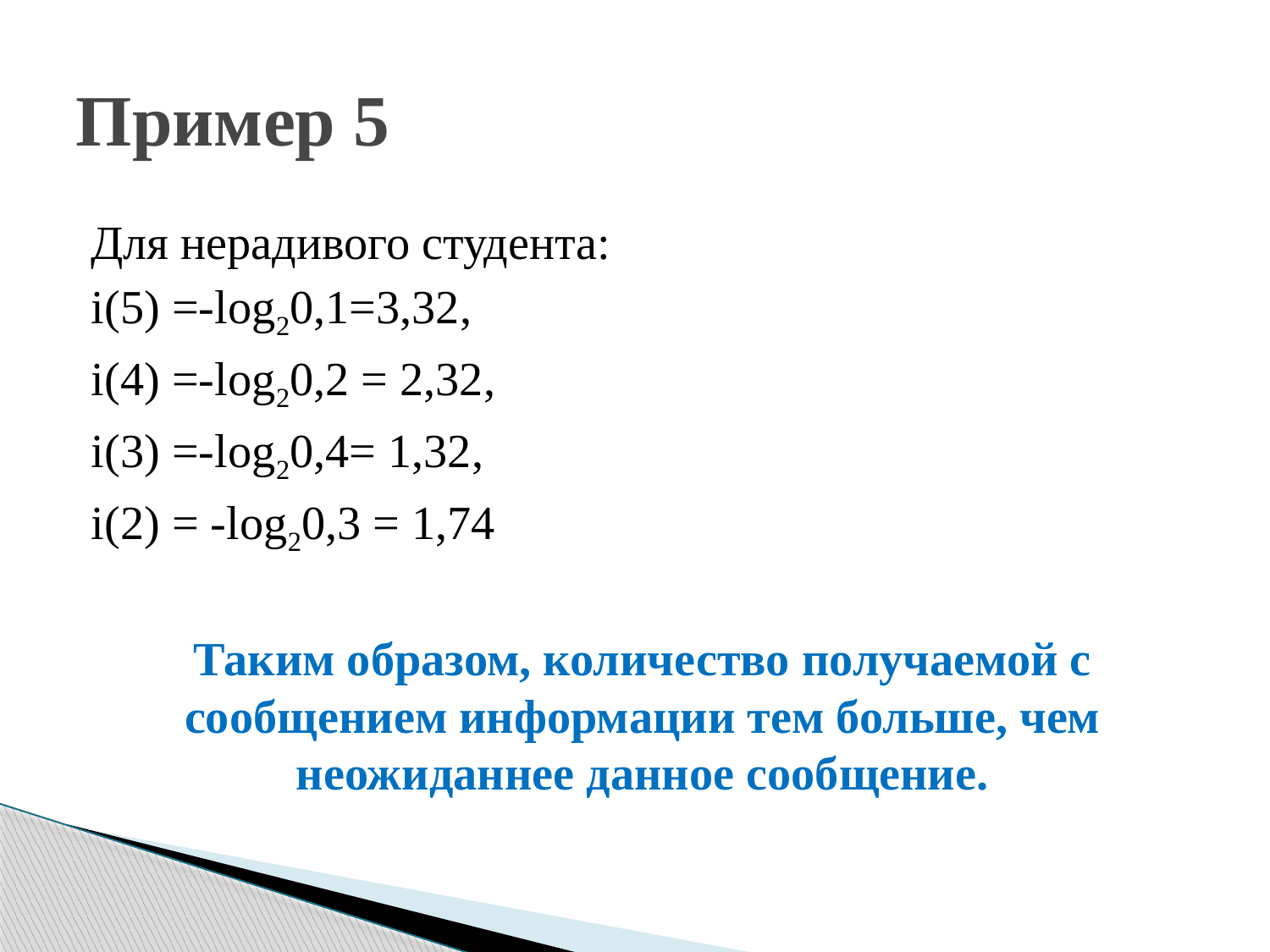

# Пример 5
Для нерадивого студента:
i(5) =-log20,1=3,32,
i(4) =-log20,2 = 2,32,
i(3) =-log20,4= 1,32,
i(2) = -log20,3 = 1,74

Таким образом, количество получаемой с сообщением информации тем больше, чем неожиданнее данное сообщение.